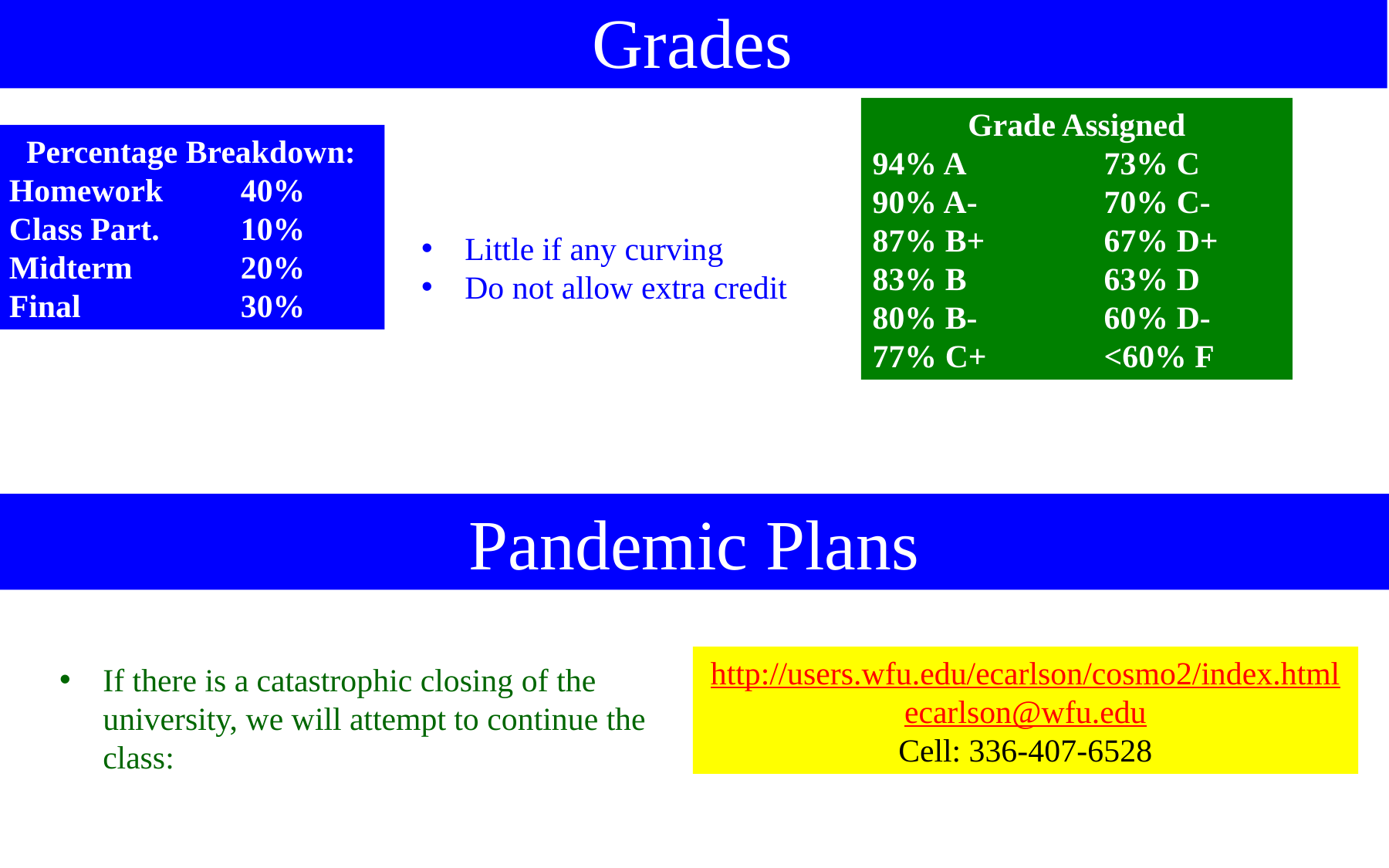

Grades
Grade Assigned
94% A		73% C
90% A-		70% C-
87% B+		67% D+
83% B		63% D
80% B-		60% D-
77% C+		<60% F
Percentage Breakdown:
Homework	40%
Class Part.	10%
Midterm	20%
Final		30%
Little if any curving
Do not allow extra credit
Pandemic Plans
http://users.wfu.edu/ecarlson/cosmo2/index.html
ecarlson@wfu.edu
Cell: 336-407-6528
If there is a catastrophic closing of the university, we will attempt to continue the class: